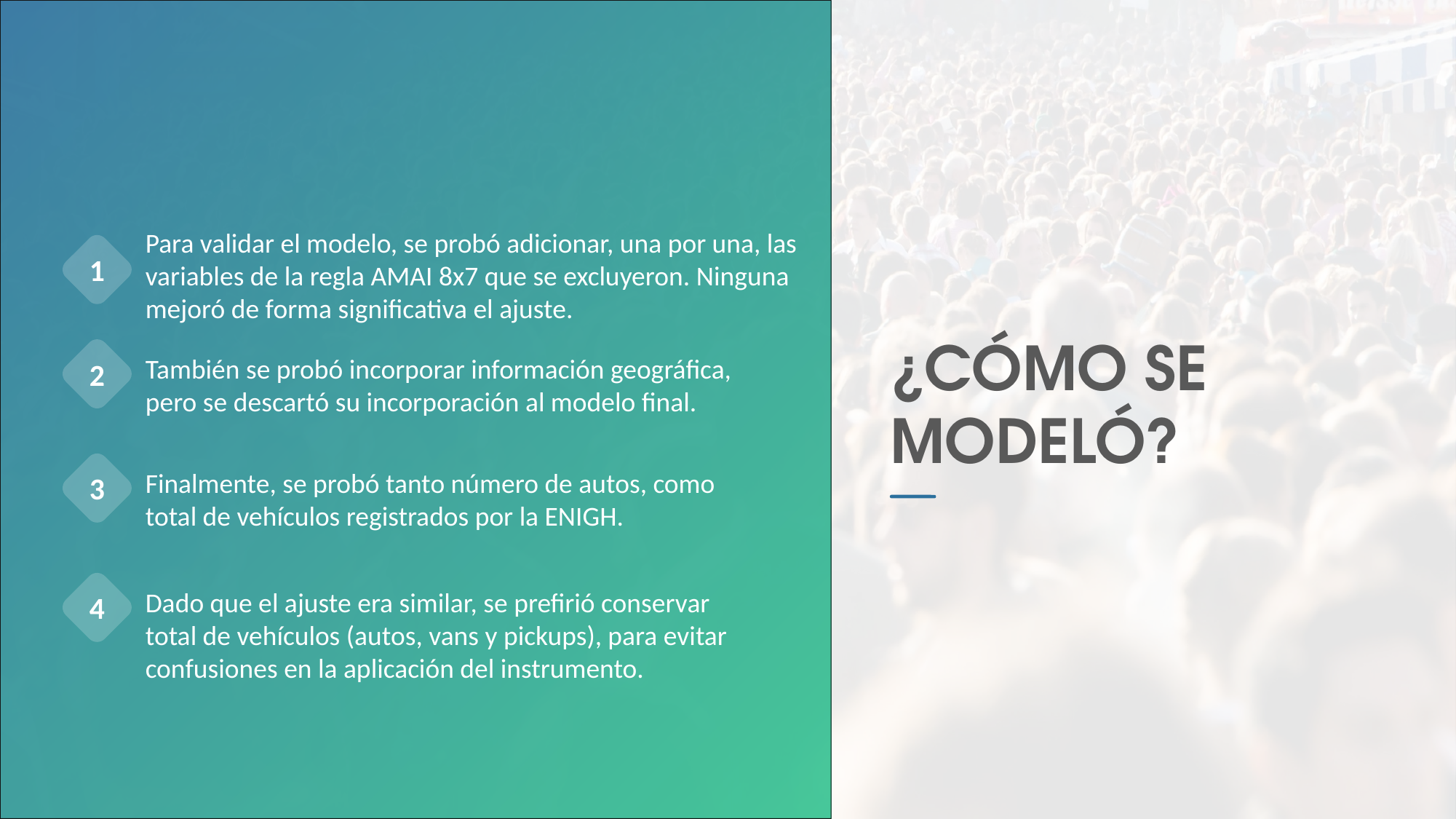

Para validar el modelo, se probó adicionar, una por una, las variables de la regla AMAI 8x7 que se excluyeron. Ninguna mejoró de forma significativa el ajuste.

1
¿CÓMO SE MODELÓ?

2
También se probó incorporar información geográfica, pero se descartó su incorporación al modelo final.

3
Finalmente, se probó tanto número de autos, como total de vehículos registrados por la ENIGH.

4
Dado que el ajuste era similar, se prefirió conservar total de vehículos (autos, vans y pickups), para evitar confusiones en la aplicación del instrumento.